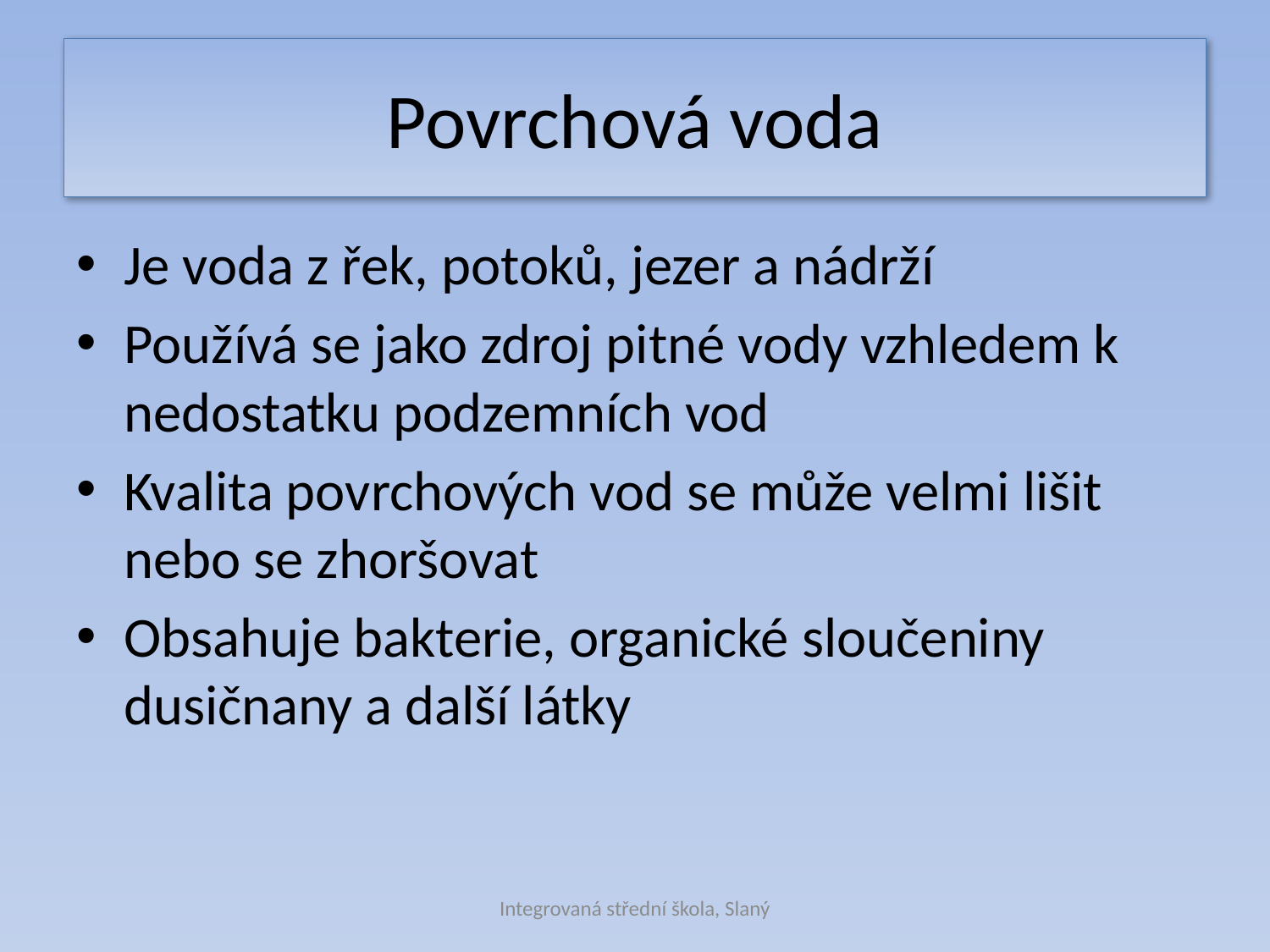

# Povrchová voda
Je voda z řek, potoků, jezer a nádrží
Používá se jako zdroj pitné vody vzhledem k nedostatku podzemních vod
Kvalita povrchových vod se může velmi lišit nebo se zhoršovat
Obsahuje bakterie, organické sloučeniny dusičnany a další látky
Integrovaná střední škola, Slaný